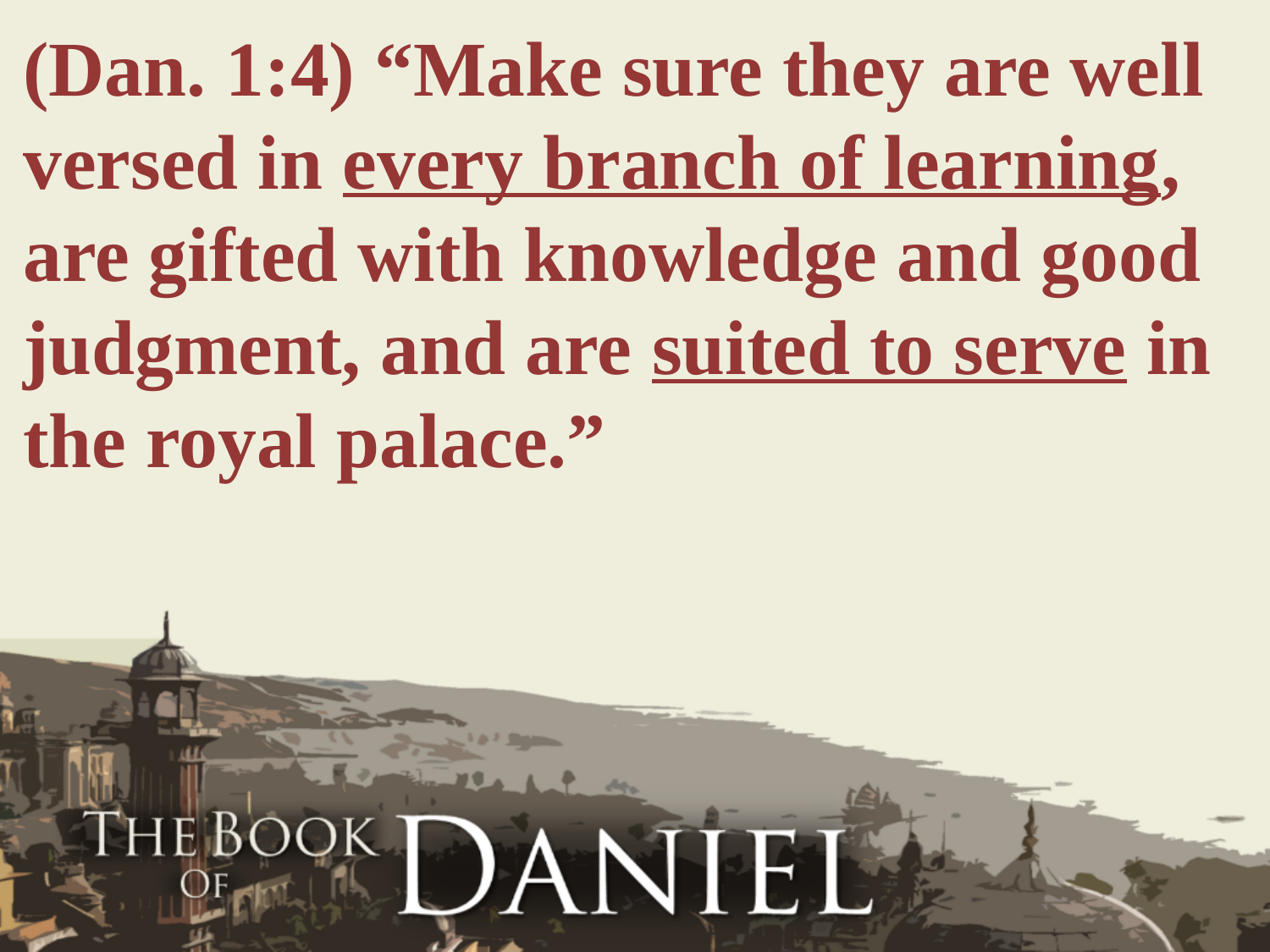

(Dan. 1:4) “Make sure they are well versed in every branch of learning, are gifted with knowledge and good judgment, and are suited to serve in the royal palace.”